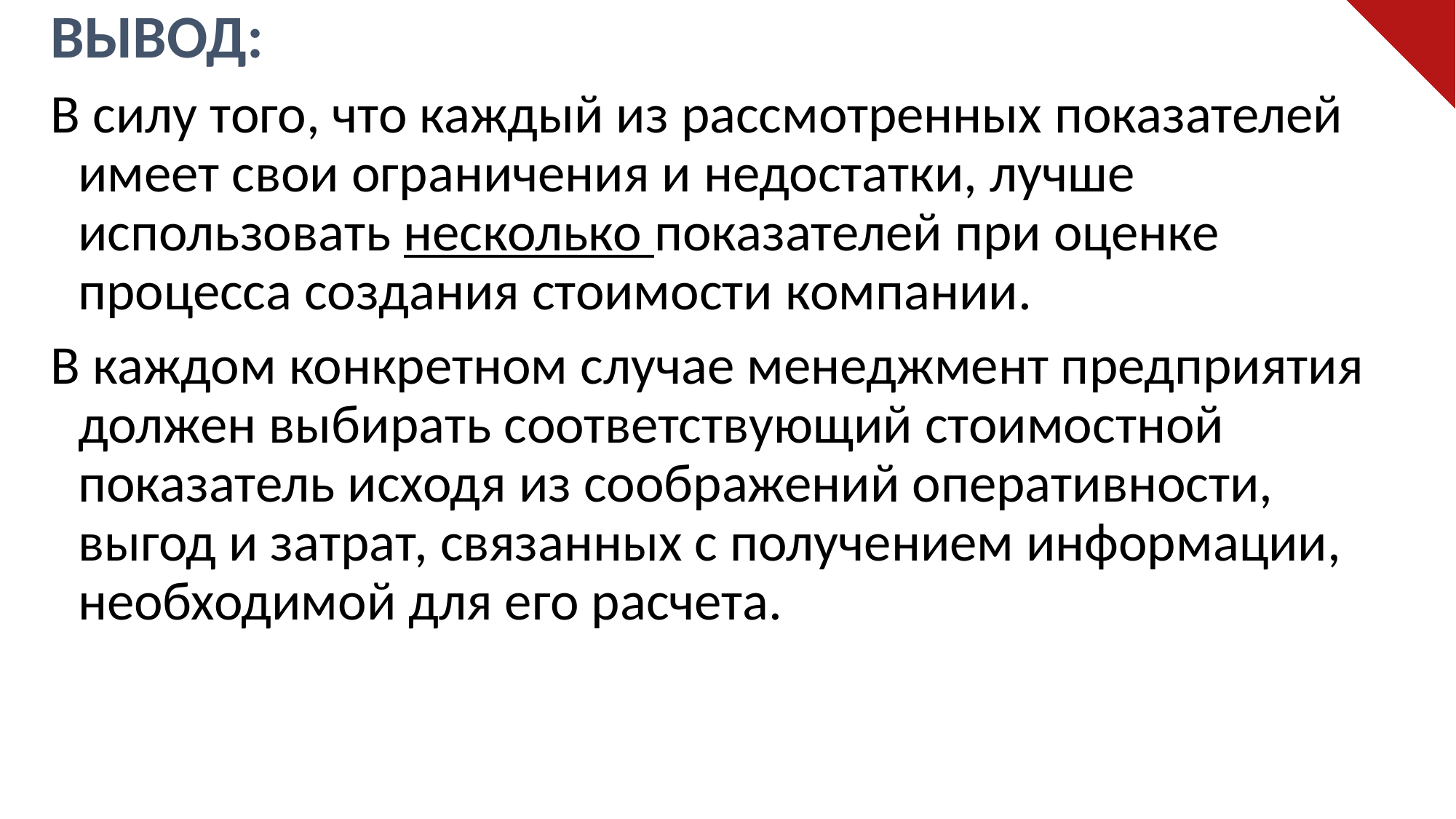

ВЫВОД:
В силу того, что каждый из рассмотренных показателей имеет свои ограничения и недостатки, лучше использовать несколько показателей при оценке процесса создания стоимости компании.
В каждом конкретном случае менеджмент предприятия должен выбирать соответствующий стоимостной показатель исходя из соображений оперативности, выгод и затрат, связанных с получением информации, необходимой для его расчета.